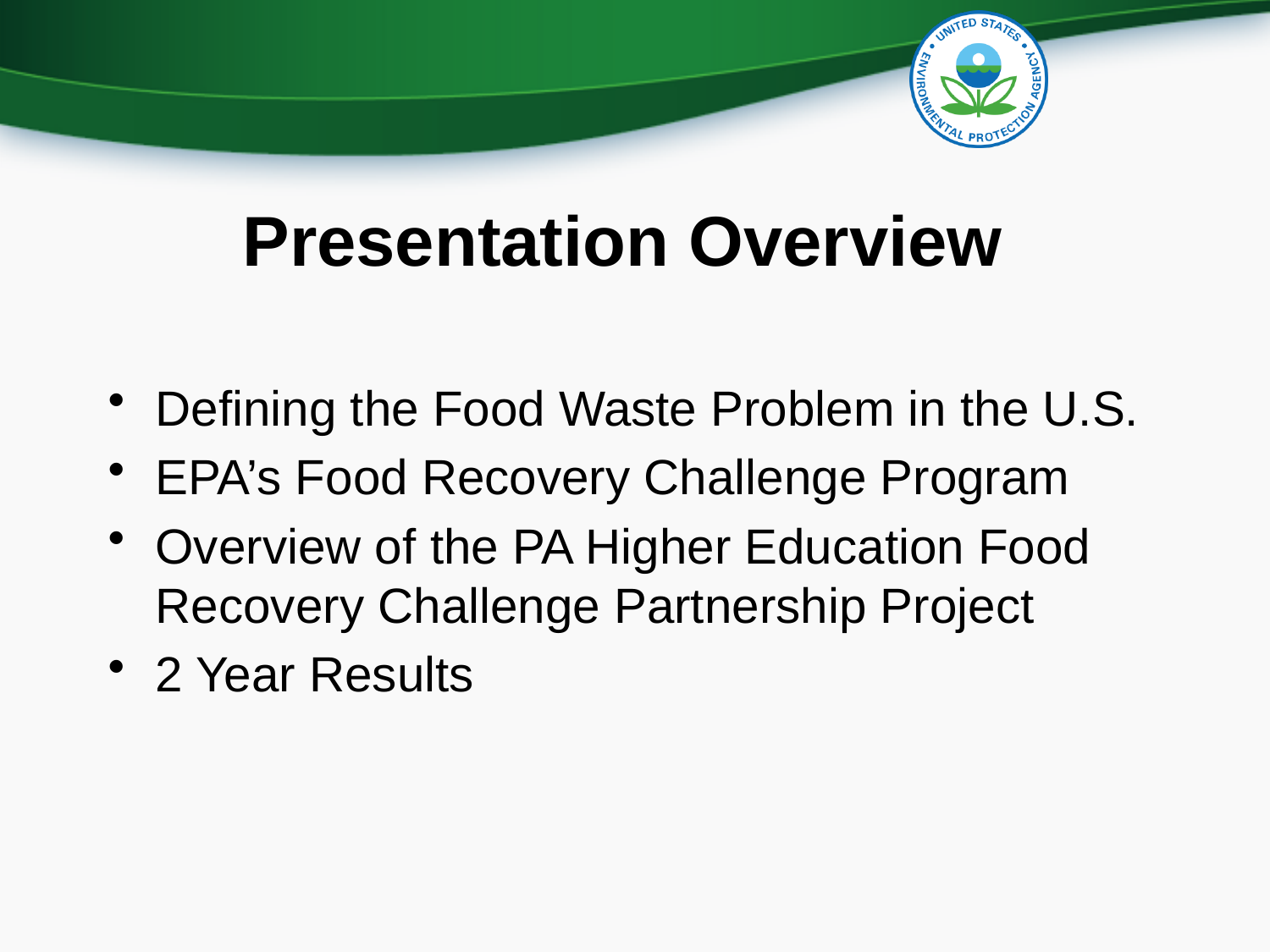

# Presentation Overview
Defining the Food Waste Problem in the U.S.
EPA’s Food Recovery Challenge Program
Overview of the PA Higher Education Food Recovery Challenge Partnership Project
2 Year Results